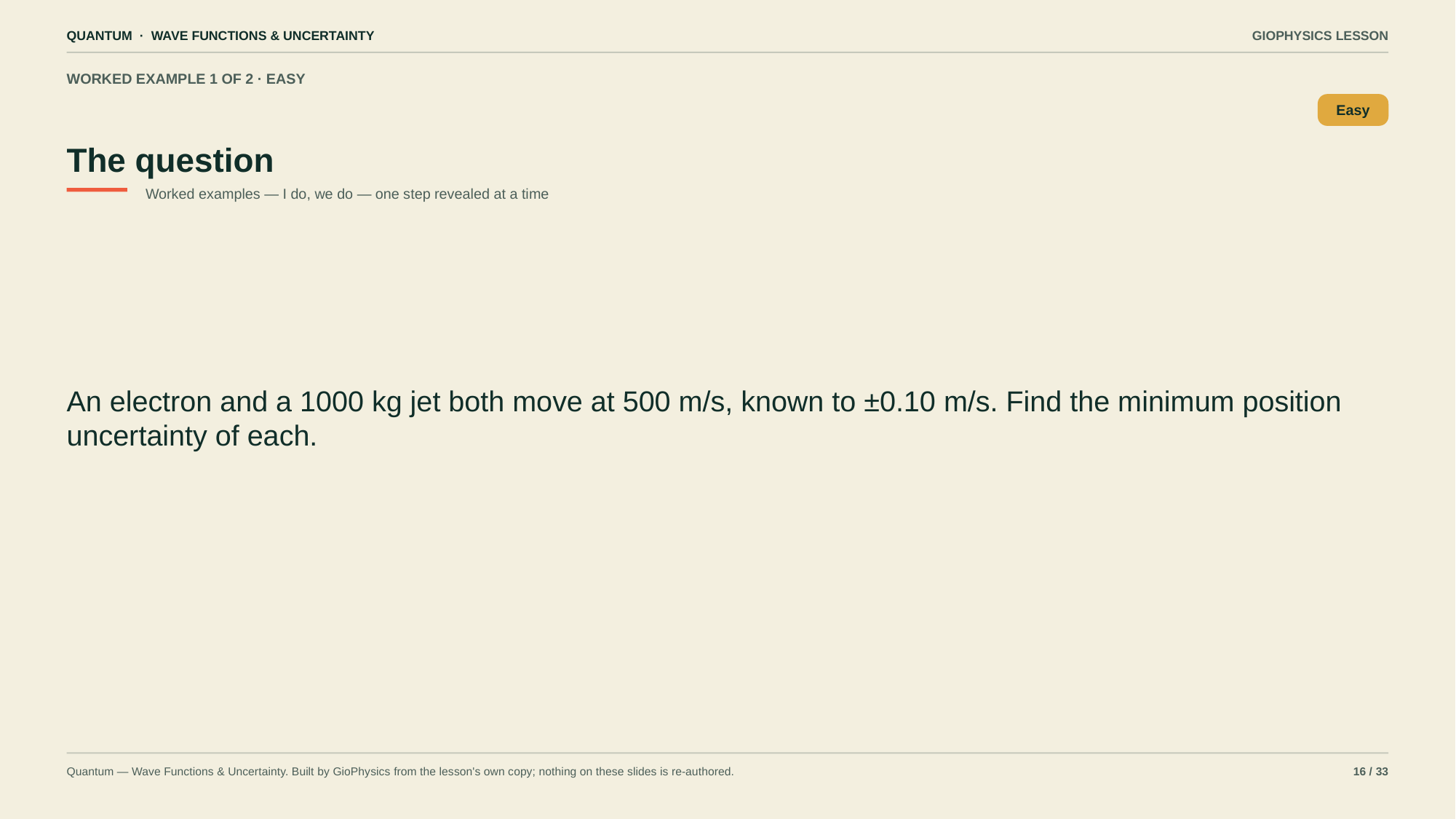

QUANTUM  ·  WAVE FUNCTIONS & UNCERTAINTY
GIOPHYSICS LESSON

WORKED EXAMPLE 1 OF 2 · EASY
The question

Easy
Worked examples — I do, we do — one step revealed at a time

An electron and a 1000 kg jet both move at 500 m/s, known to ±0.10 m/s. Find the minimum position uncertainty of each.

Quantum — Wave Functions & Uncertainty. Built by GioPhysics from the lesson's own copy; nothing on these slides is re-authored.
16 / 33